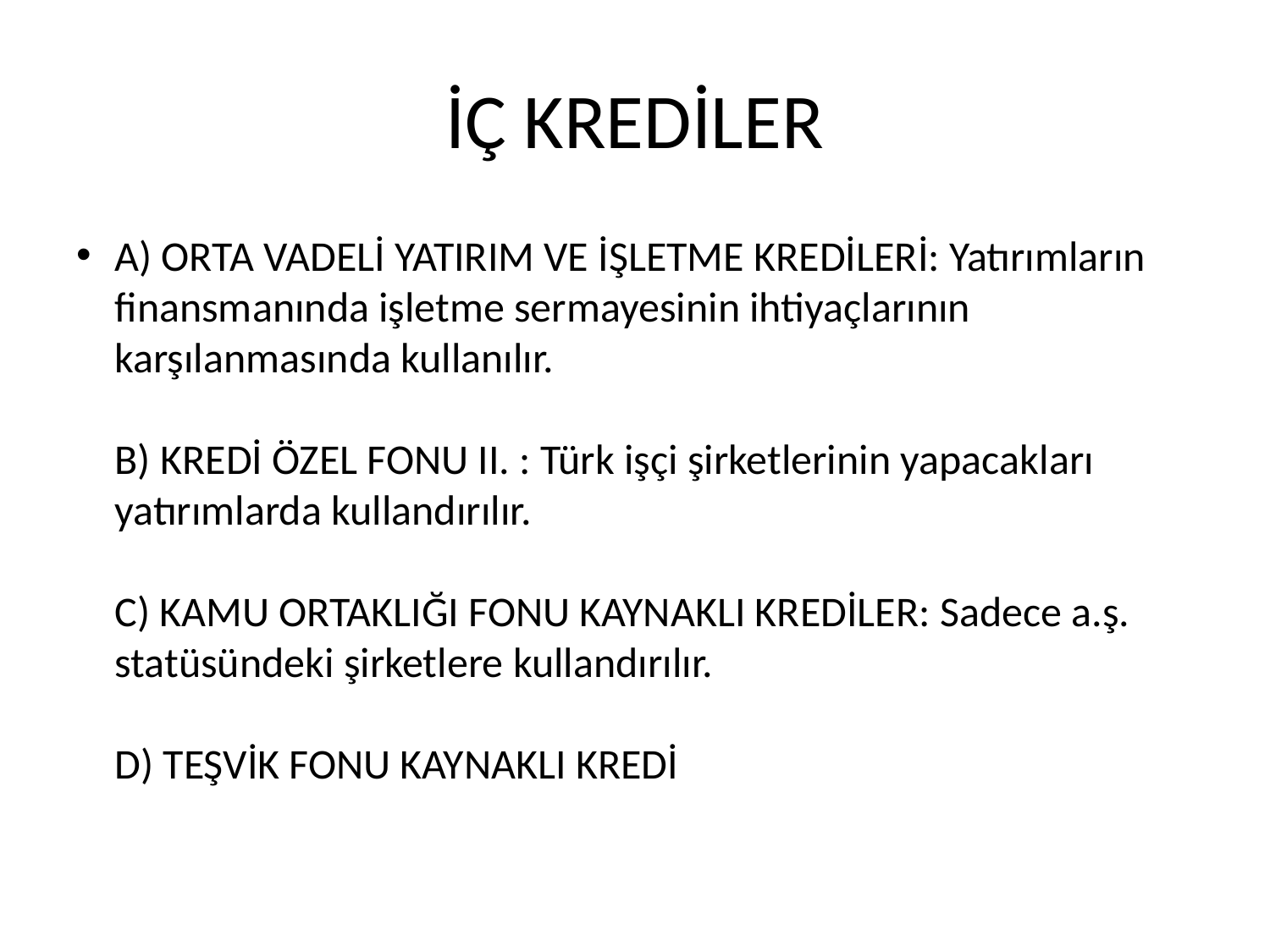

# İÇ KREDİLER
A) ORTA VADELİ YATIRIM VE İŞLETME KREDİLERİ: Yatırımların finansmanında işletme sermayesinin ihtiyaçlarının karşılanmasında kullanılır.
B) KREDİ ÖZEL FONU II. : Türk işçi şirketlerinin yapacakları yatırımlarda kullandırılır.
C) KAMU ORTAKLIĞI FONU KAYNAKLI KREDİLER: Sadece a.ş. statüsündeki şirketlere kullandırılır.
D) TEŞVİK FONU KAYNAKLI KREDİ